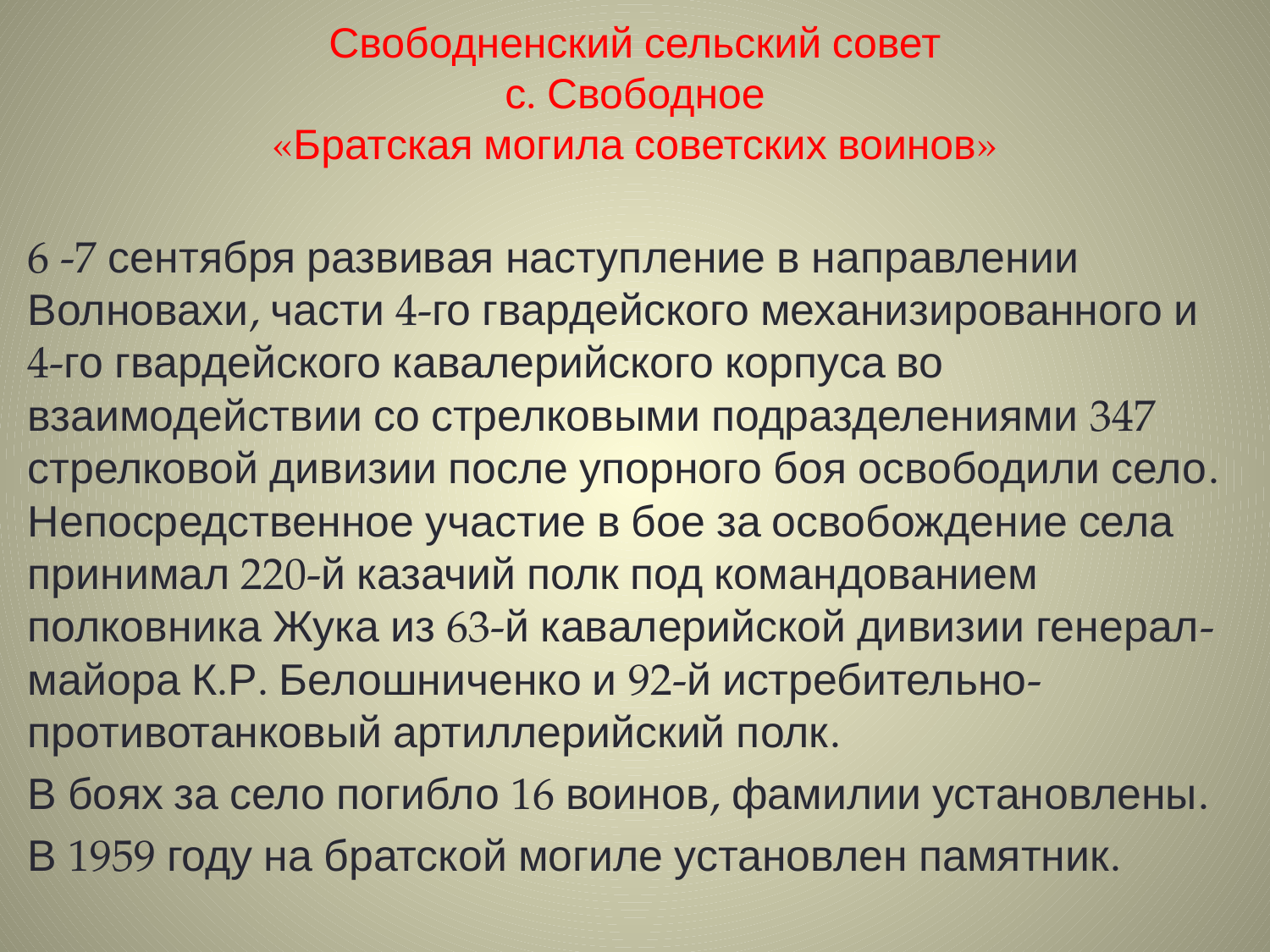

# Свободненский сельский совет с. Свободное «Братская могила советских воинов»
6 -7 сентября развивая наступление в направлении Волновахи, части 4-го гвардейского механизированного и 4-го гвардейского кавалерийского корпуса во взаимодействии со стрелковыми подразделениями 347 стрелковой дивизии после упорного боя освободили село. Непосредственное участие в бое за освобождение села принимал 220-й казачий полк под командованием полковника Жука из 63-й кавалерийской дивизии генерал-майора К.Р. Белошниченко и 92-й истребительно-противотанковый артиллерийский полк.
В боях за село погибло 16 воинов, фамилии установлены.
В 1959 году на братской могиле установлен памятник.